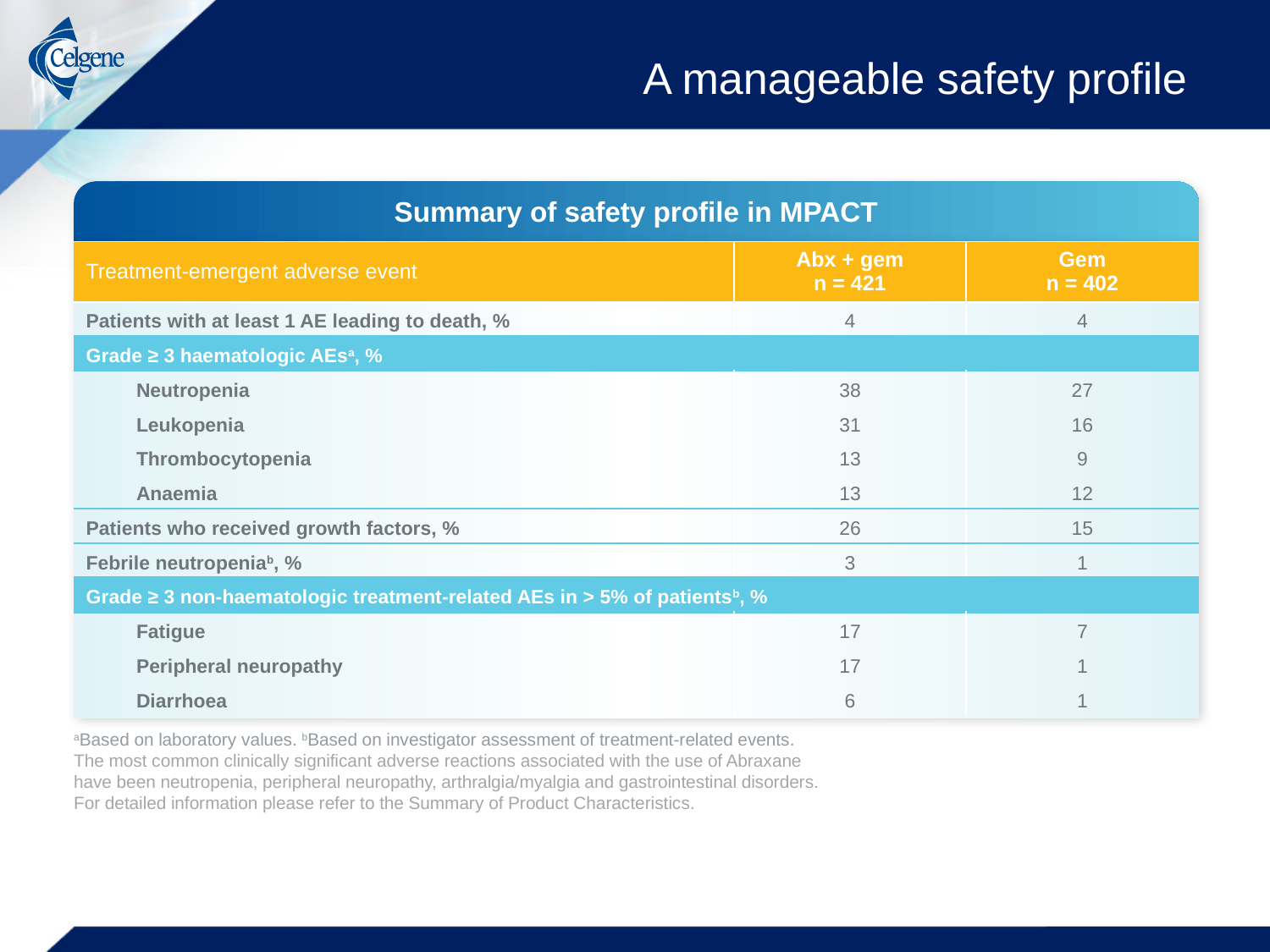

# A manageable safety profile
Summary of safety profile in MPACT

| Treatment-emergent adverse event | Abx + gem n = 421 | Gem n = 402 |
| --- | --- | --- |
| Patients with at least 1 AE leading to death, % | 4 | 4 |
| Grade ≥ 3 haematologic AEsa, % |  |  |
| Neutropenia | 38 | 27 |
| Leukopenia | 31 | 16 |
| Thrombocytopenia | 13 | 9 |
| Anaemia | 13 | 12 |
| Patients who received growth factors, % | 26 | 15 |
| Febrile neutropeniab, % | 3 | 1 |
| Grade ≥ 3 non-haematologic treatment-related AEs in > 5% of patientsb, % |  |  |
| Fatigue | 17 | 7 |
| Peripheral neuropathy | 17 | 1 |
| Diarrhoea | 6 | 1 |
aBased on laboratory values. bBased on investigator assessment of treatment-related events.
The most common clinically significant adverse reactions associated with the use of Abraxane
have been neutropenia, peripheral neuropathy, arthralgia/myalgia and gastrointestinal disorders.
For detailed information please refer to the Summary of Product Characteristics.